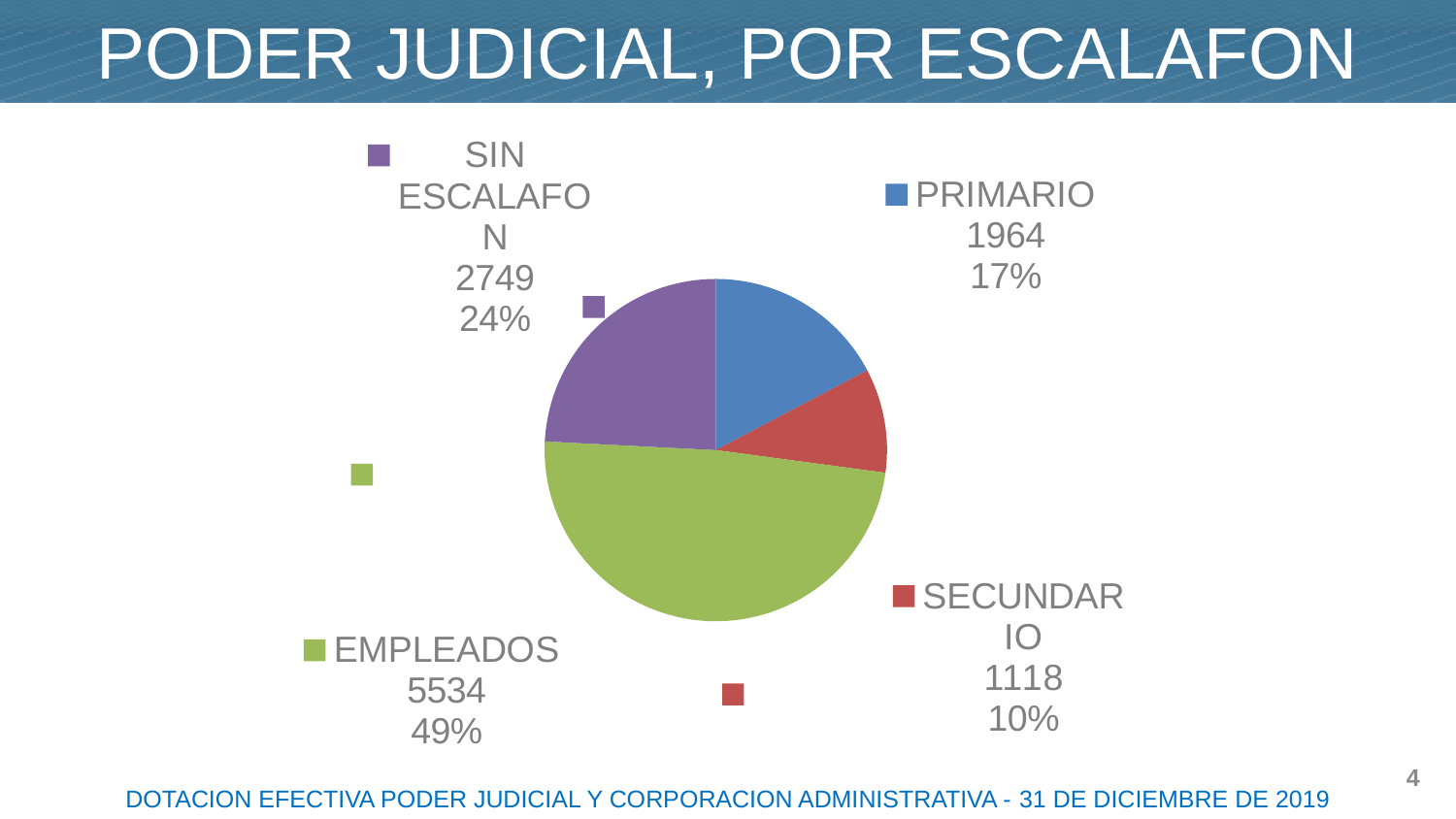

PODER JUDICIAL, POR ESCALAFON

### Chart

| Category |  |
|---|---|
| PRIMARIO | 1964.0 |
| SECUNDARIO | 1118.0 |
| EMPLEADOS | 5534.0 |
| SIN ESCALAFON | 2749.0 |
4